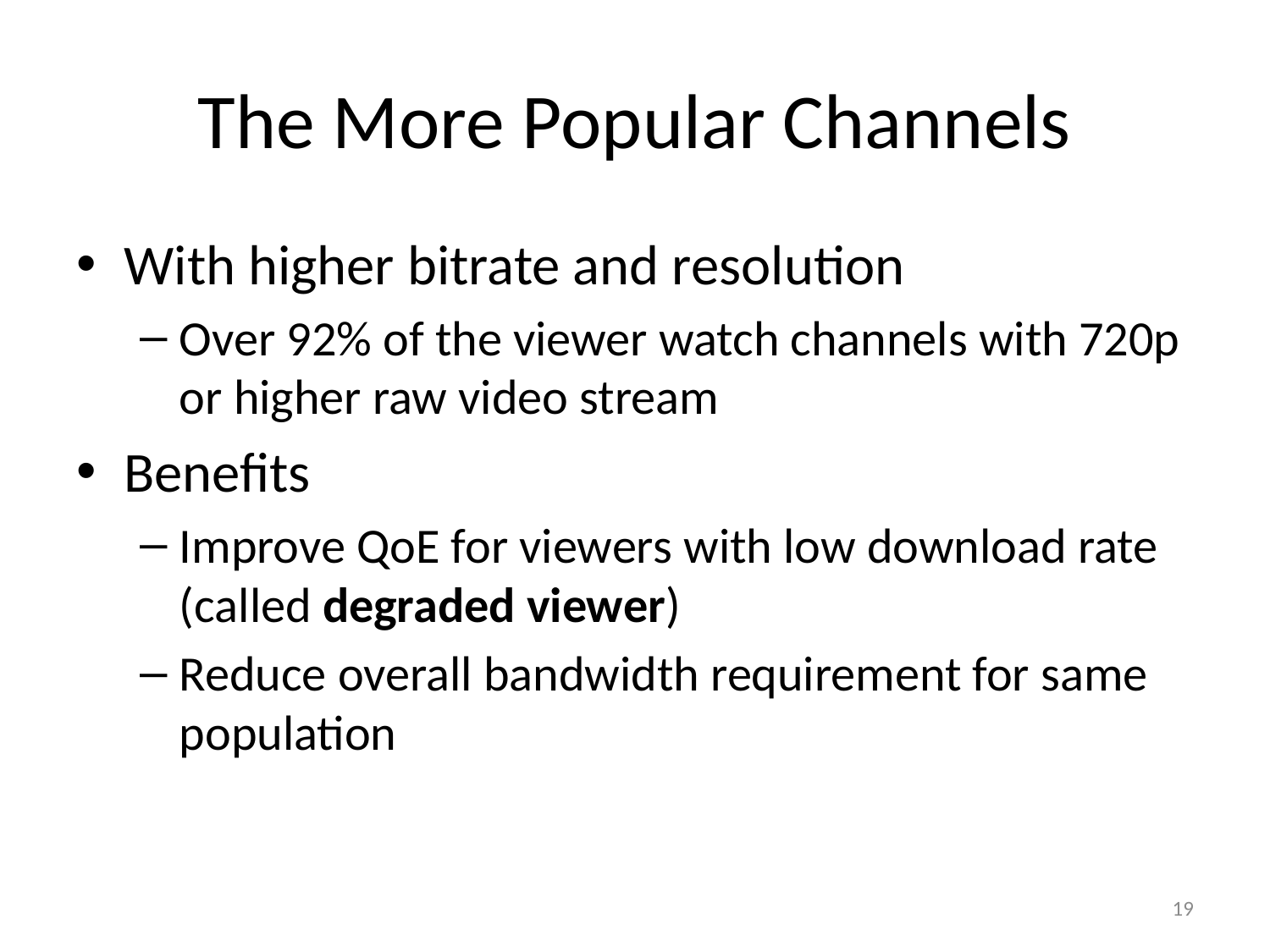

# The More Popular Channels
With higher bitrate and resolution
Over 92% of the viewer watch channels with 720p or higher raw video stream
Benefits
Improve QoE for viewers with low download rate (called degraded viewer)
Reduce overall bandwidth requirement for same population
19